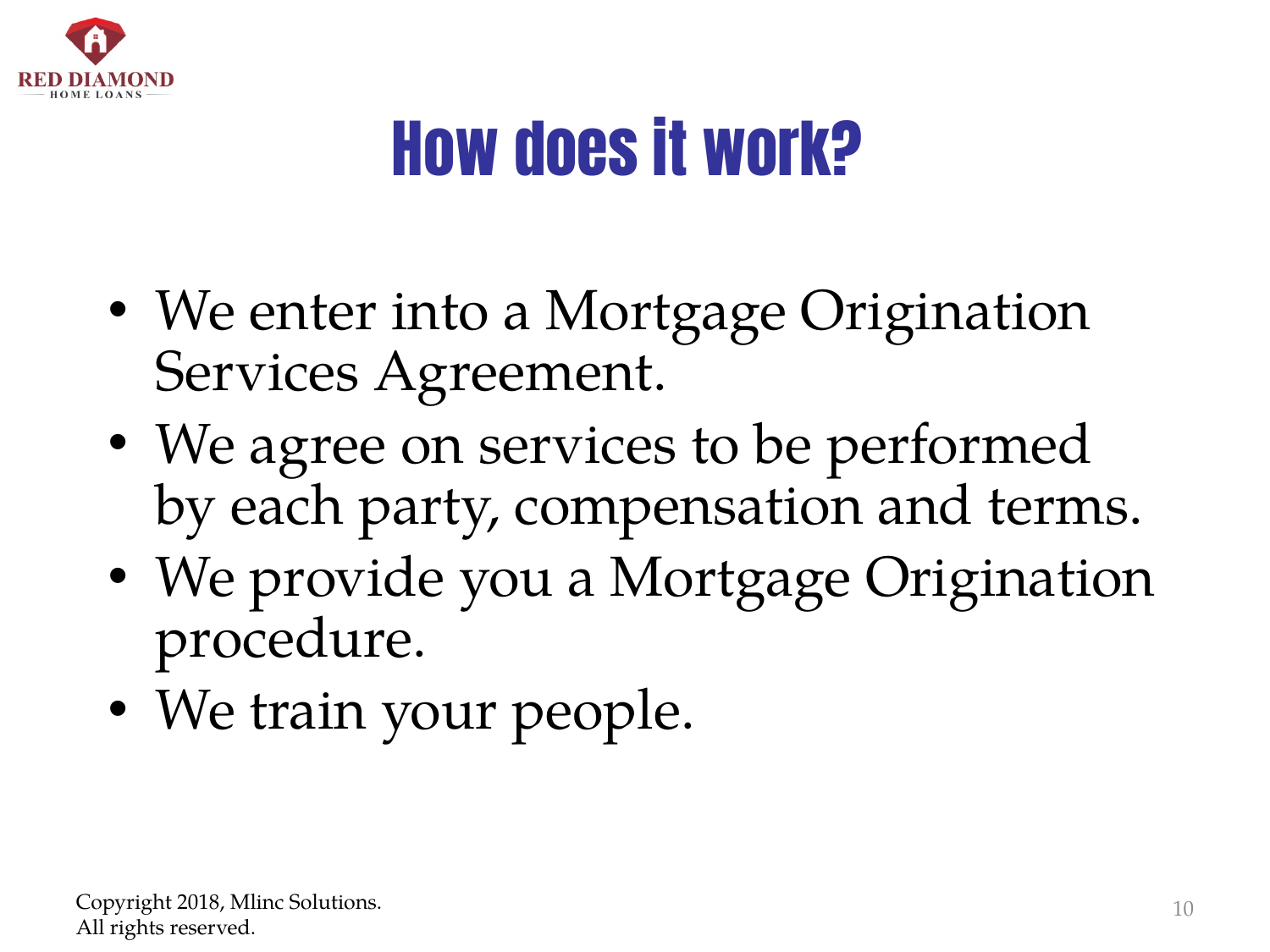

# How does it work?
We enter into a Mortgage Origination Services Agreement.
We agree on services to be performed by each party, compensation and terms.
We provide you a Mortgage Origination procedure.
We train your people.
10